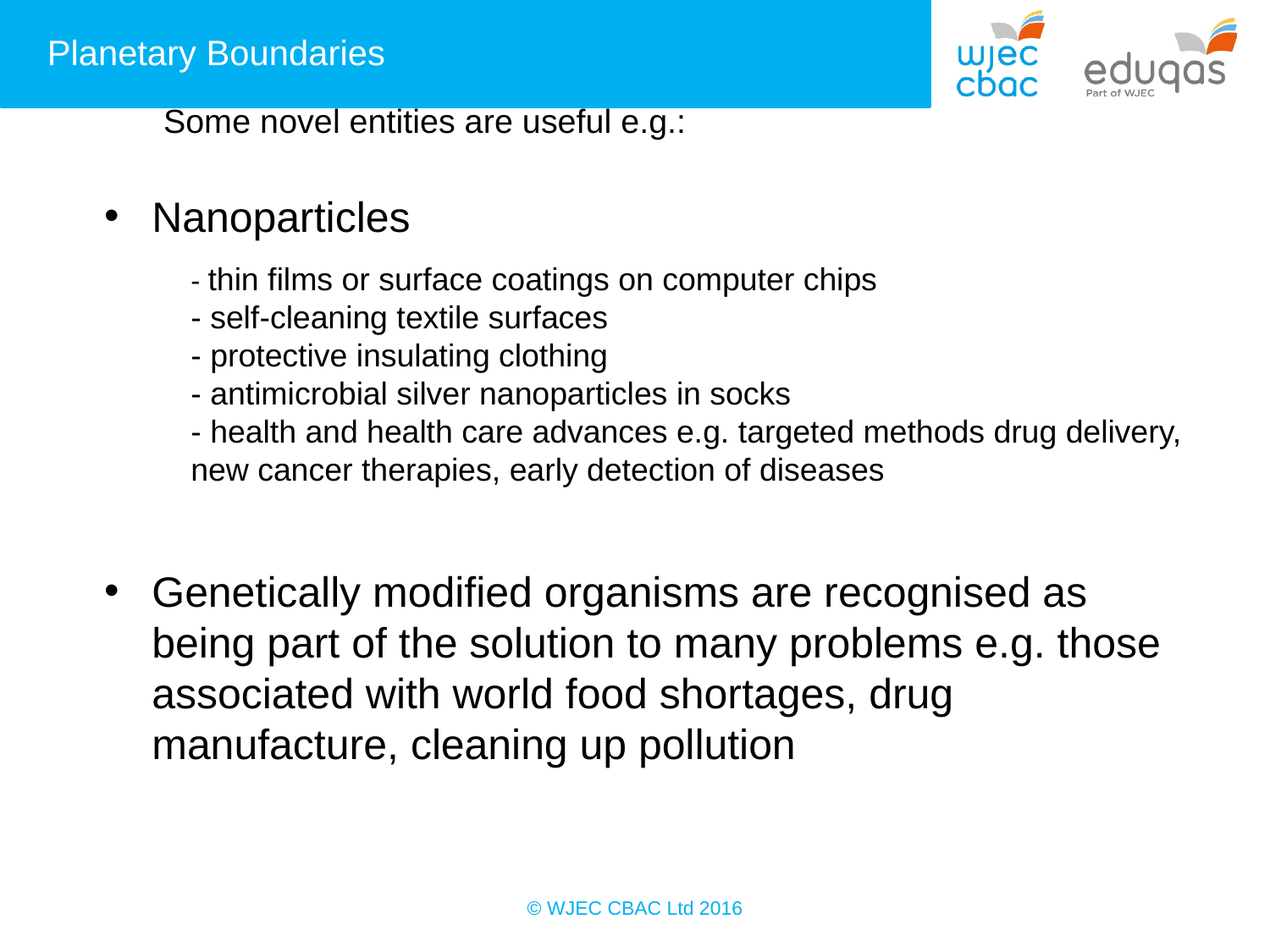

# Some novel entities are useful e.g.:
Nanoparticles

Genetically modified organisms are recognised as being part of the solution to many problems e.g. those associated with world food shortages, drug manufacture, cleaning up pollution

- thin films or surface coatings on computer chips
- self-cleaning textile surfaces
- protective insulating clothing
- antimicrobial silver nanoparticles in socks
- health and health care advances e.g. targeted methods drug delivery, new cancer therapies, early detection of diseases

© WJEC CBAC Ltd 2016